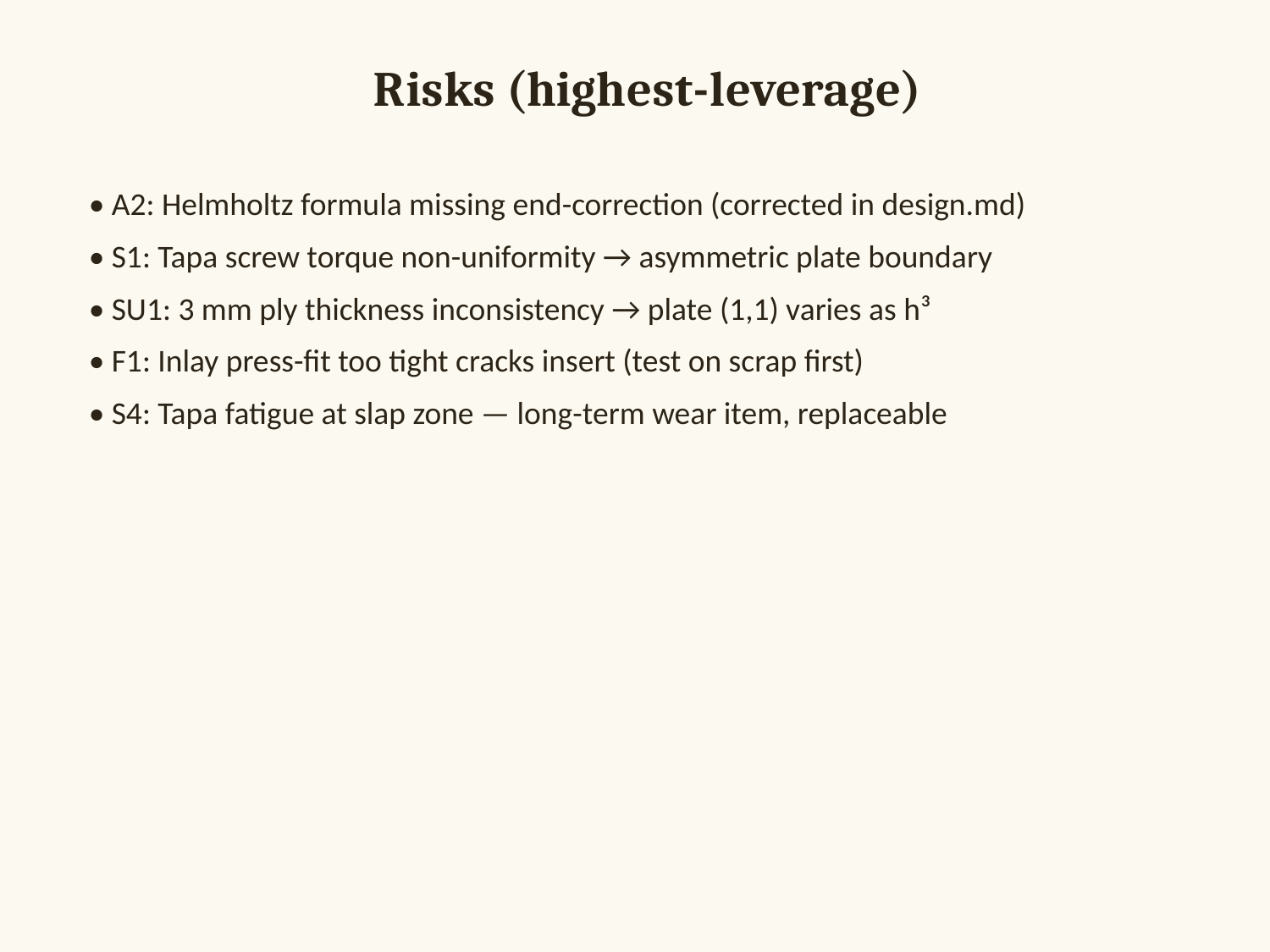

Risks (highest-leverage)
• A2: Helmholtz formula missing end-correction (corrected in design.md)
• S1: Tapa screw torque non-uniformity → asymmetric plate boundary
• SU1: 3 mm ply thickness inconsistency → plate (1,1) varies as h³
• F1: Inlay press-fit too tight cracks insert (test on scrap first)
• S4: Tapa fatigue at slap zone — long-term wear item, replaceable